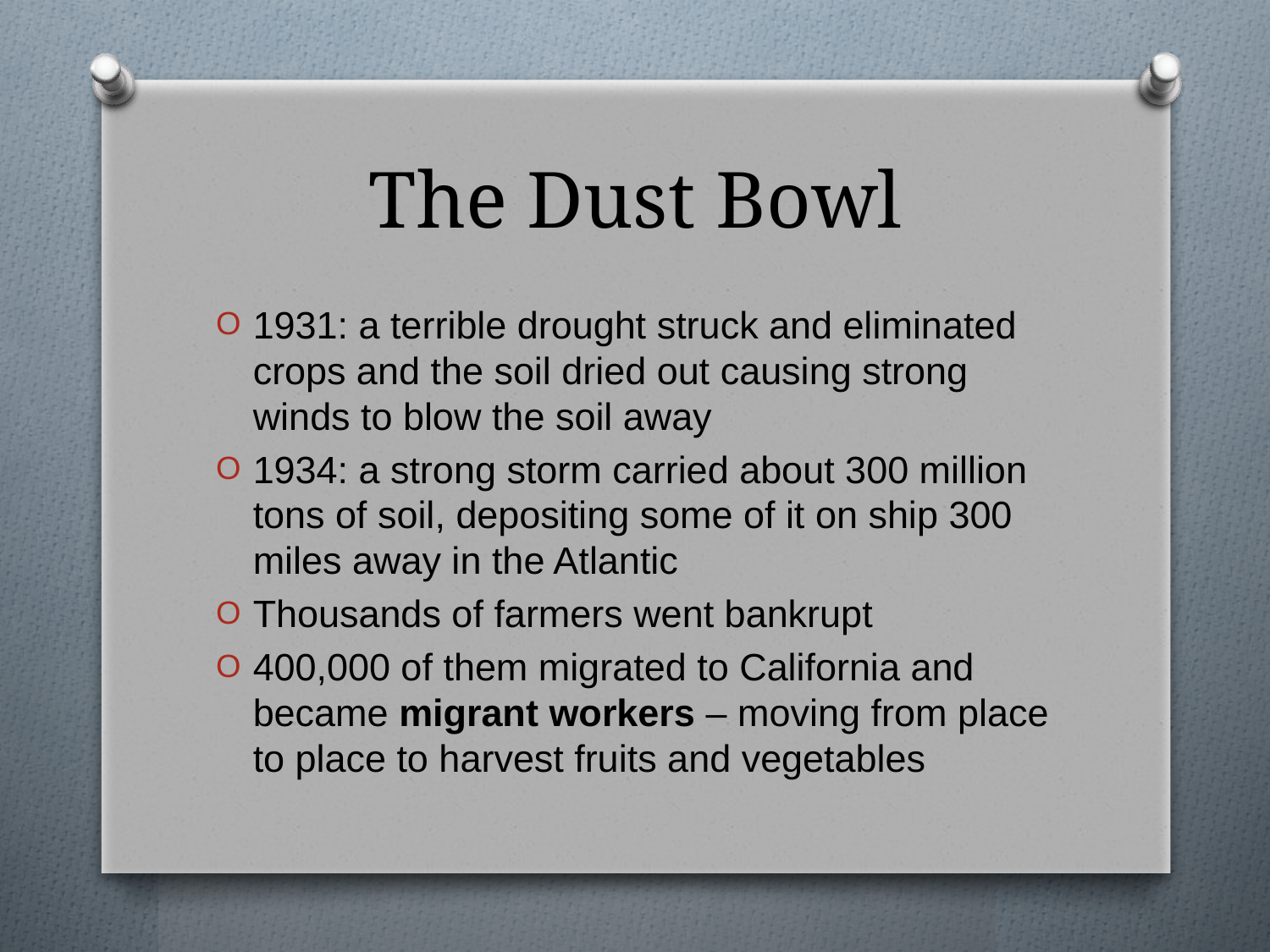

# The Dust Bowl
1931: a terrible drought struck and eliminated crops and the soil dried out causing strong winds to blow the soil away
1934: a strong storm carried about 300 million tons of soil, depositing some of it on ship 300 miles away in the Atlantic
Thousands of farmers went bankrupt
400,000 of them migrated to California and became migrant workers – moving from place to place to harvest fruits and vegetables